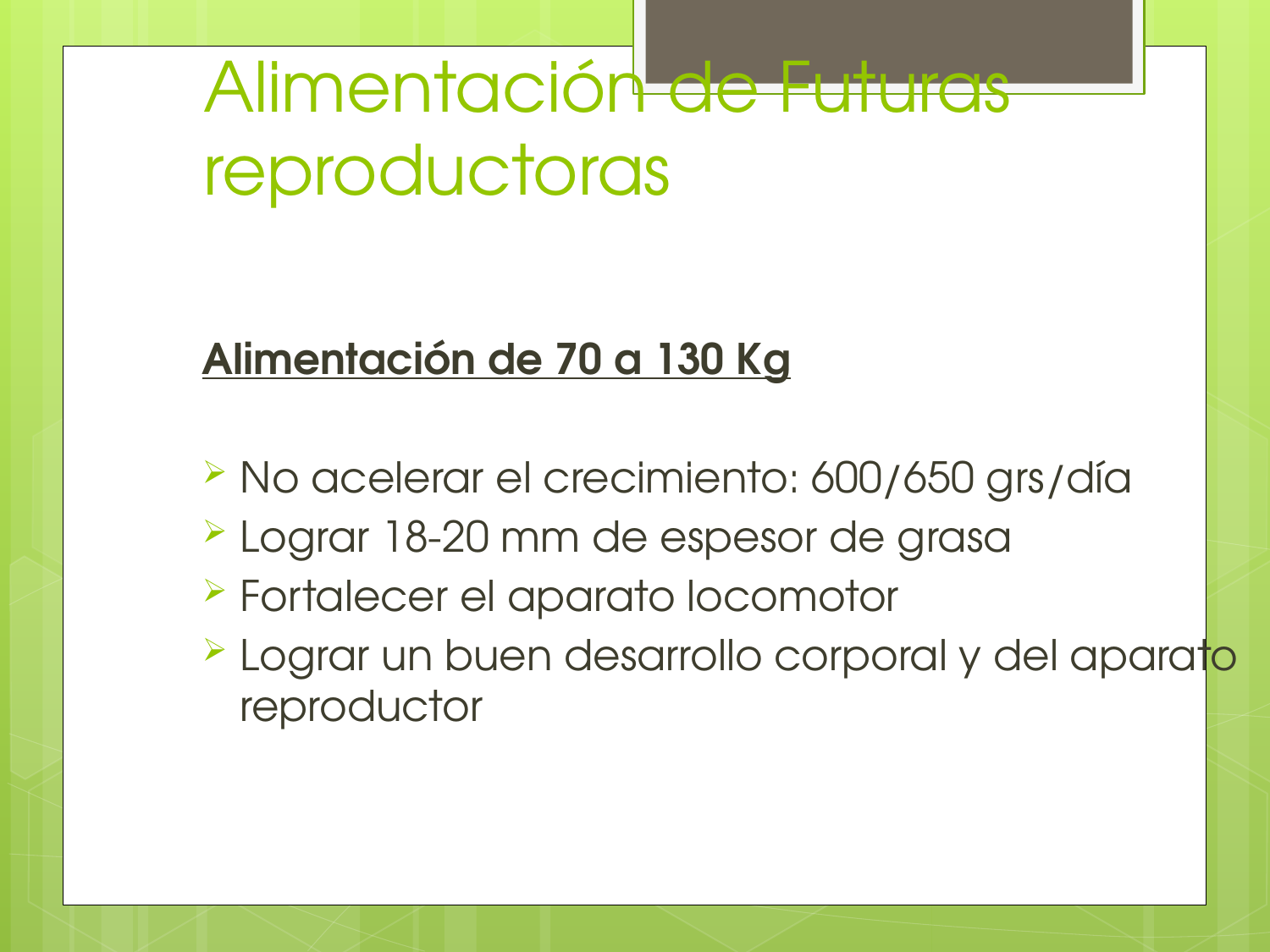

Alimentación de Futuras reproductoras
Alimentación de 70 a 130 Kg

No acelerar el crecimiento: 600/650 grs/día
Lograr 18-20 mm de espesor de grasa
Fortalecer el aparato locomotor
Lograr un buen desarrollo corporal y del aparato reproductor